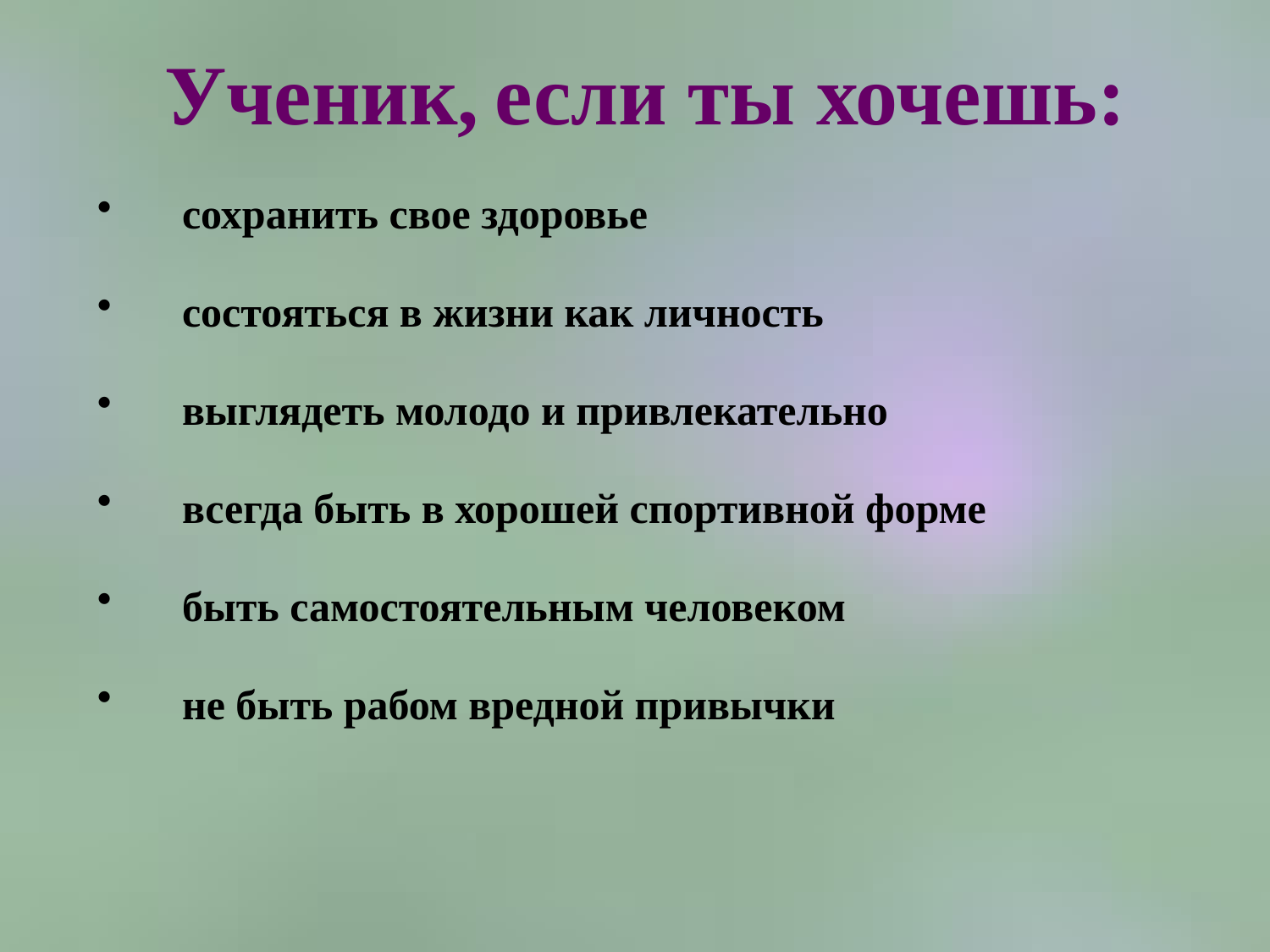

# Ученик, если ты хочешь:
сохранить свое здоровье

состояться в жизни как личность

выглядеть молодо и привлекательно

всегда быть в хорошей спортивной форме

быть самостоятельным человеком

не быть рабом вредной привычки